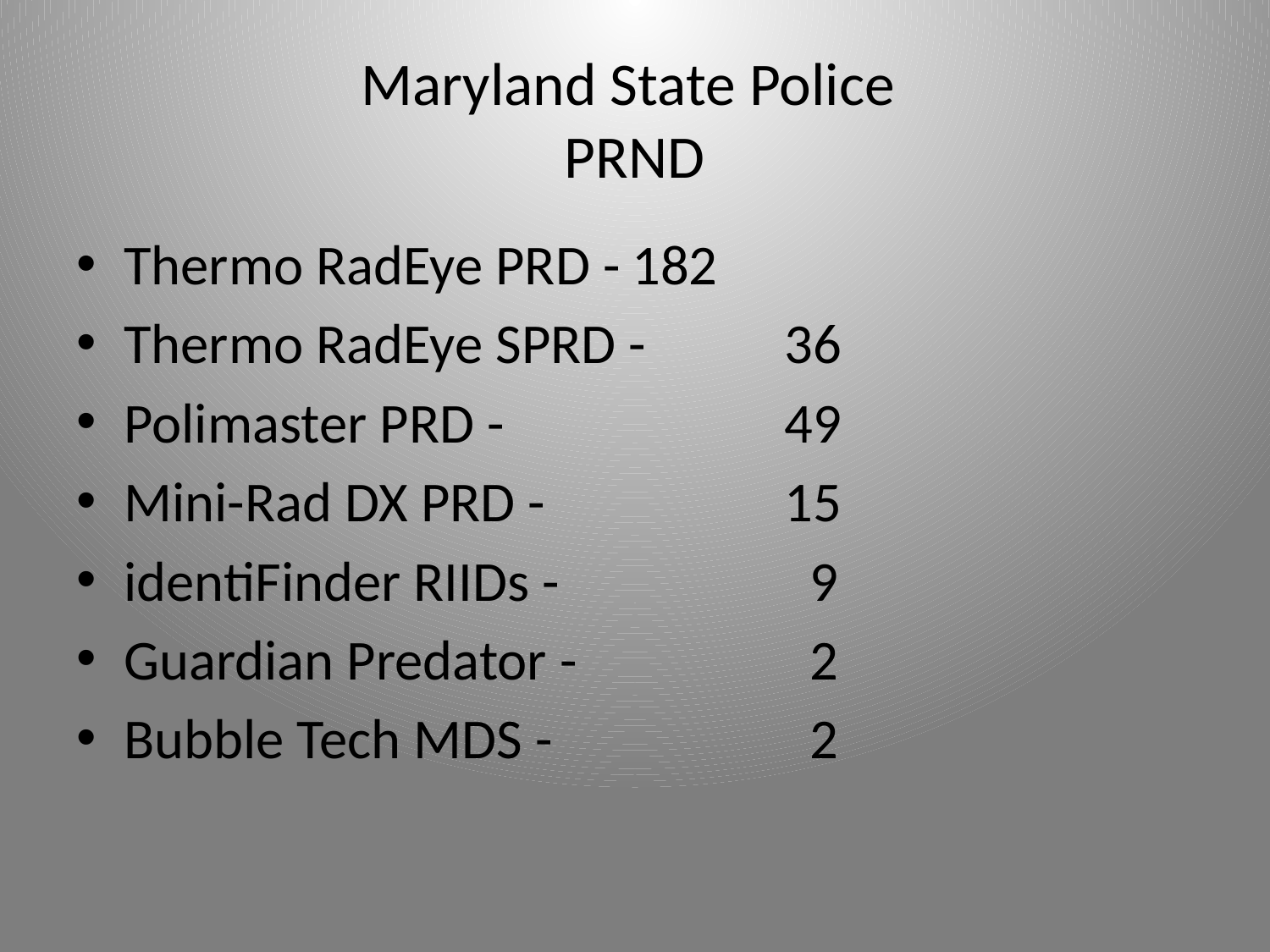

# Maryland State Police PRND
Thermo RadEye PRD -	182
Thermo RadEye SPRD - 	  36
Polimaster PRD - 		  49
Mini-Rad DX PRD - 		  15
identiFinder RIIDs - 		    9
Guardian Predator -		    2
Bubble Tech MDS -		    2